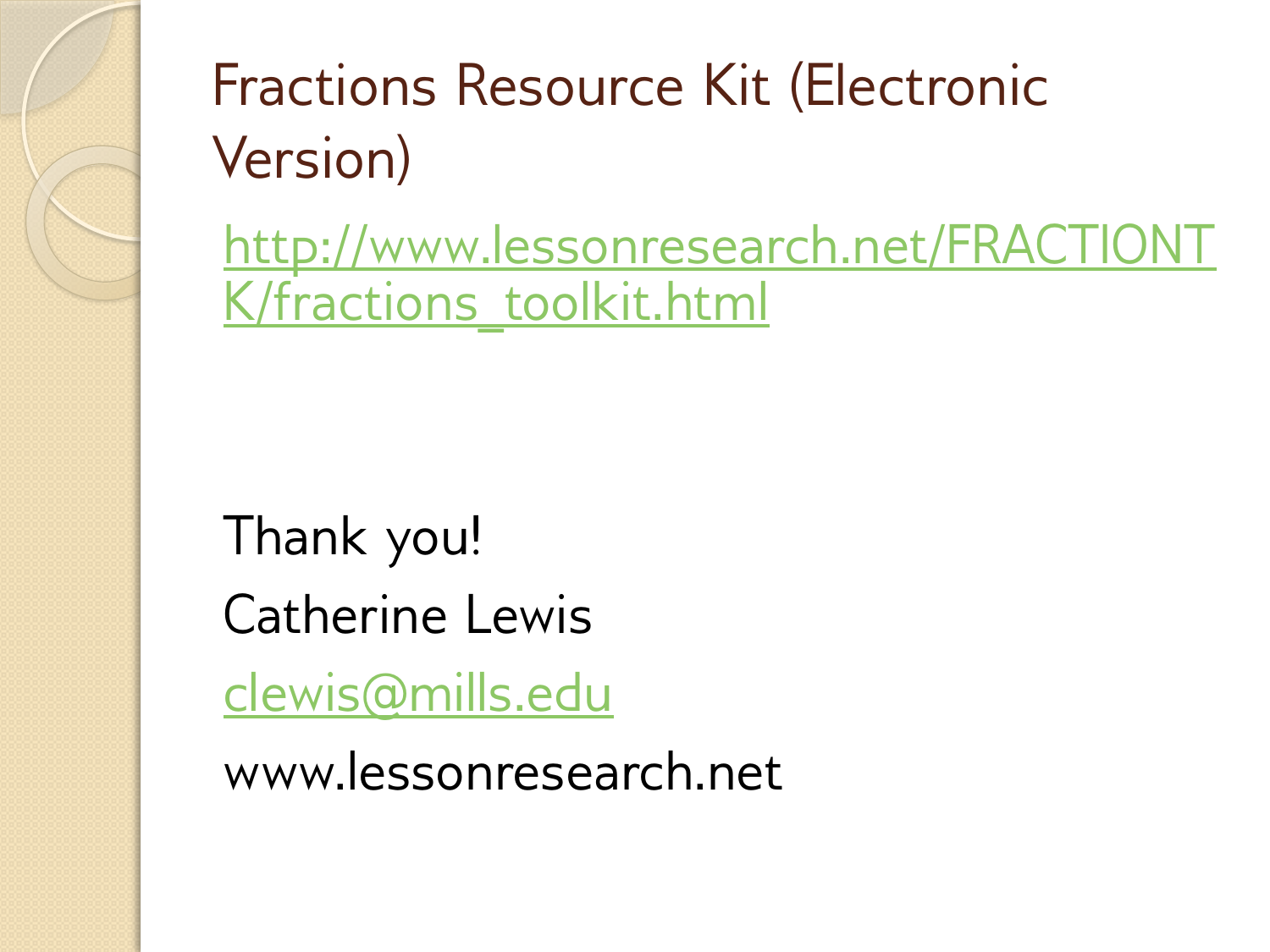

# Fractions Resource Kit (Electronic Version)
http://www.lessonresearch.net/FRACTIONTK/fractions_toolkit.html

Thank you!
Catherine Lewis
clewis@mills.edu
www.lessonresearch.net